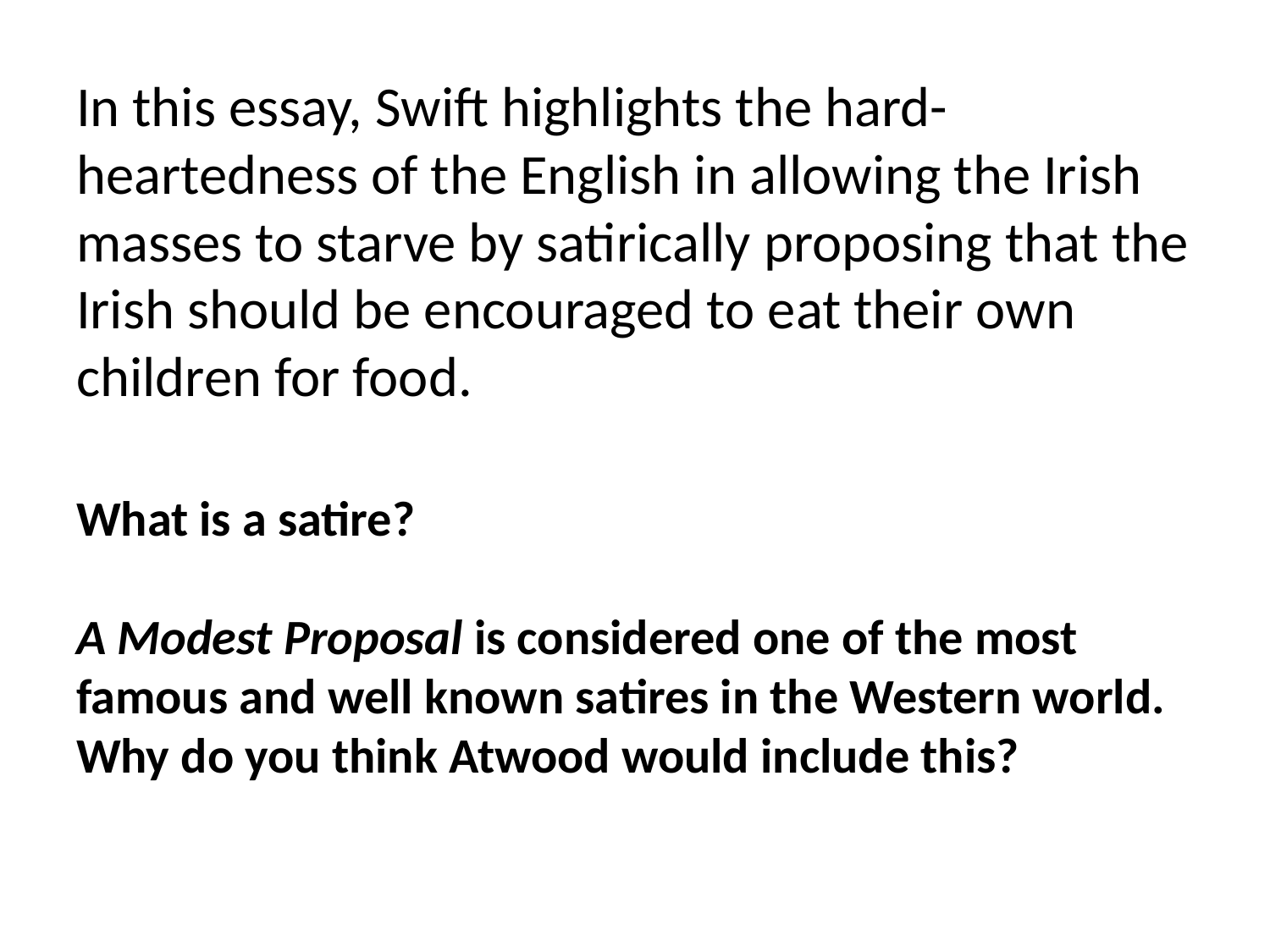

In this essay, Swift highlights the hard-heartedness of the English in allowing the Irish masses to starve by satirically proposing that the Irish should be encouraged to eat their own children for food.
# What is a satire? A Modest Proposal is considered one of the most famous and well known satires in the Western world. Why do you think Atwood would include this?